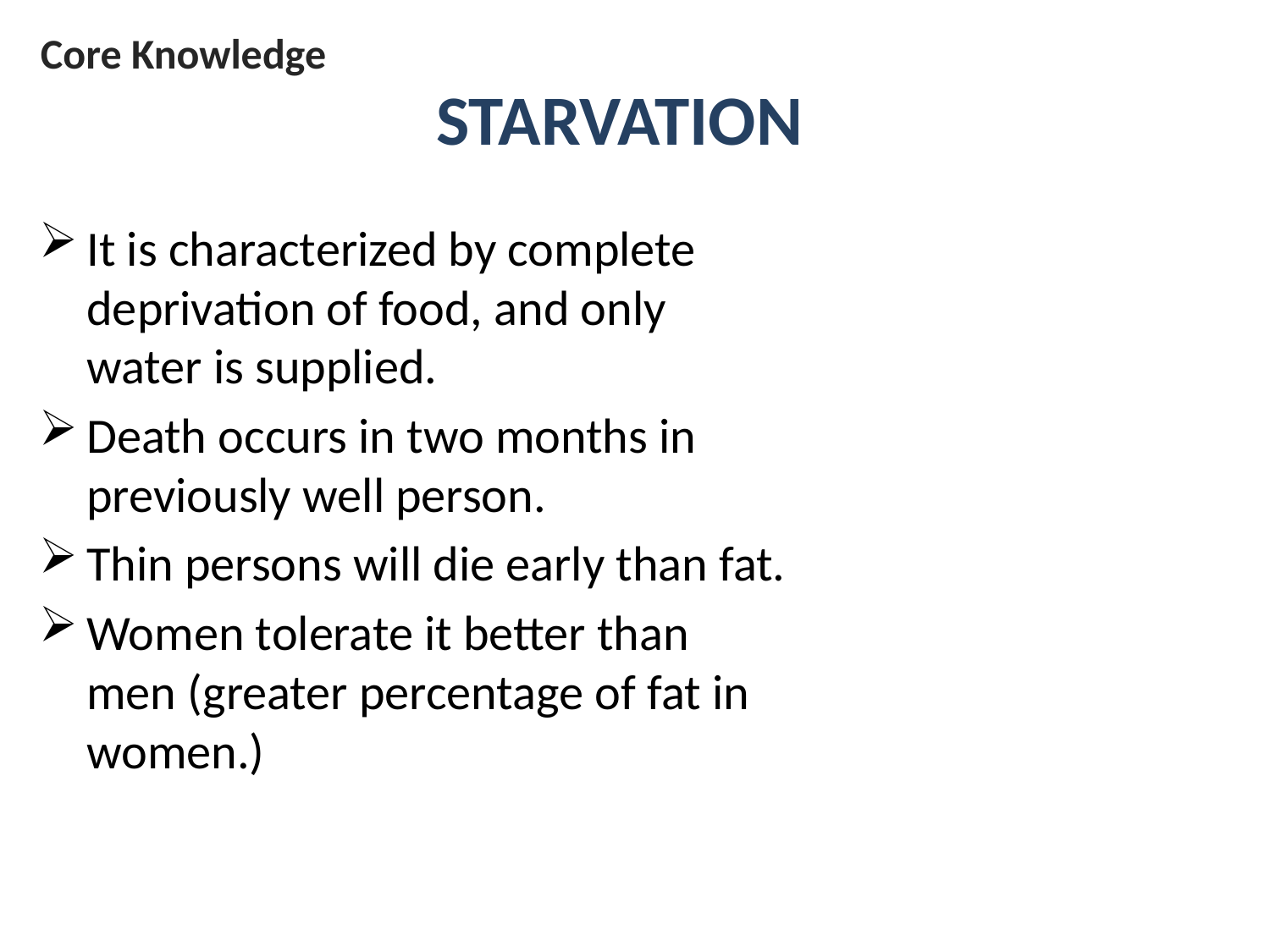

Core Knowledge
# STARVATION
It is characterized by complete deprivation of food, and only water is supplied.
Death occurs in two months in previously well person.
Thin persons will die early than fat.
Women tolerate it better than men (greater percentage of fat in women.)